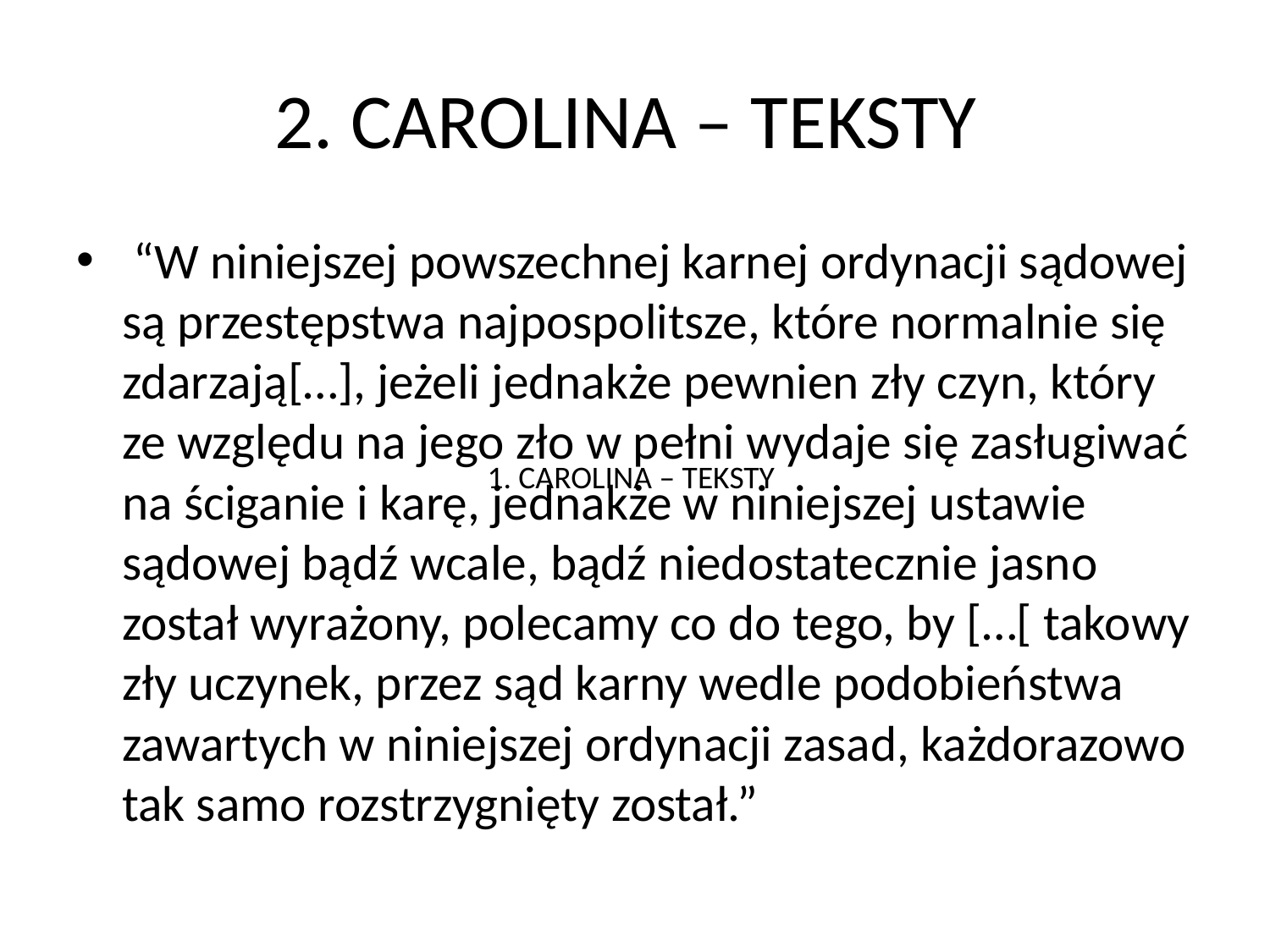

# 2. CAROLINA – TEKSTY
 “W niniejszej powszechnej karnej ordynacji sądowej są przestępstwa najpospolitsze, które normalnie się zdarzają[…], jeżeli jednakże pewnien zły czyn, który ze względu na jego zło w pełni wydaje się zasługiwać na ściganie i karę, jednakże w niniejszej ustawie sądowej bądź wcale, bądź niedostatecznie jasno został wyrażony, polecamy co do tego, by […[ takowy zły uczynek, przez sąd karny wedle podobieństwa zawartych w niniejszej ordynacji zasad, każdorazowo tak samo rozstrzygnięty został.”

1. CAROLINA – TEKSTY